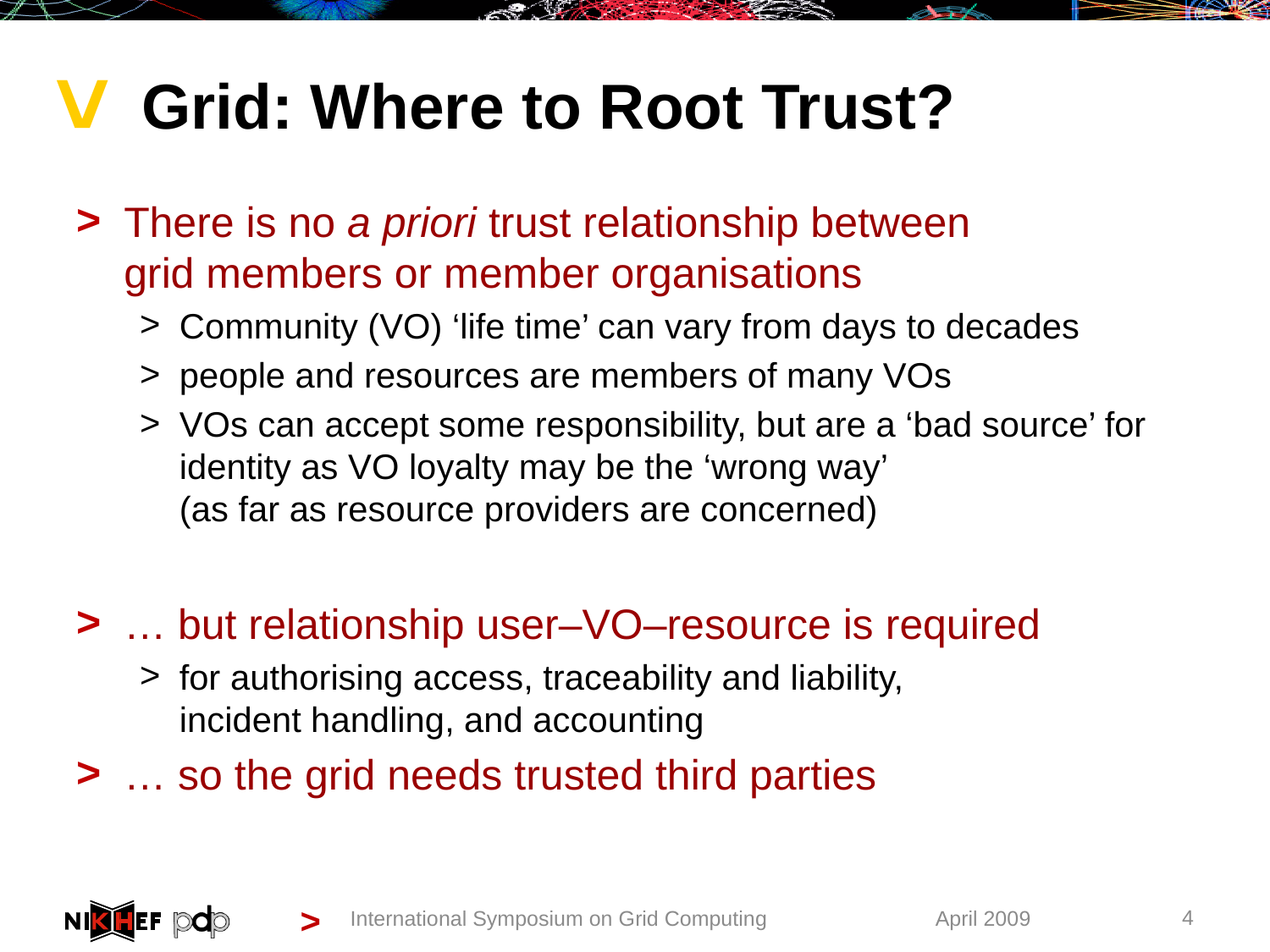

# Grid: Where to Root Trust?
There is no a priori trust relationship between
grid members or member organisations
Community (VO) ‘life time’ can vary from days to decades
people and resources are members of many VOs
VOs can accept some responsibility, but are a ‘bad source’ for identity as VO loyalty may be the ‘wrong way’
(as far as resource providers are concerned)

… but relationship user–VO–resource is required
for authorising access, traceability and liability,
incident handling, and accounting
… so the grid needs trusted third parties
International Symposium on Grid Computing
April 2009
4